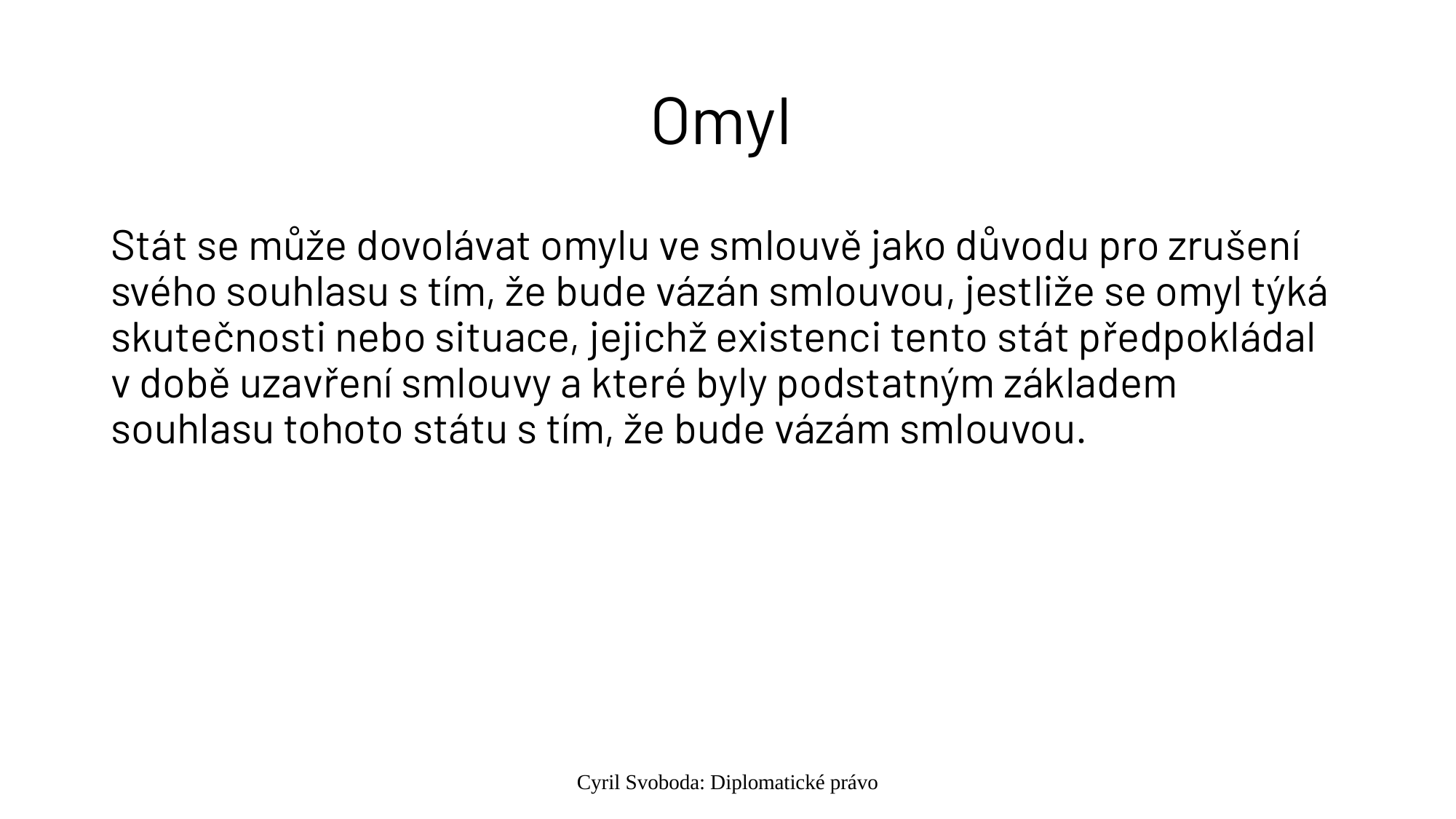

# Omyl
Stát se může dovolávat omylu ve smlouvě jako důvodu pro zrušení svého souhlasu s tím, že bude vázán smlouvou, jestliže se omyl týká skutečnosti nebo situace, jejichž existenci tento stát předpokládal v době uzavření smlouvy a které byly podstatným základem souhlasu tohoto státu s tím, že bude vázám smlouvou.
Cyril Svoboda: Diplomatické právo